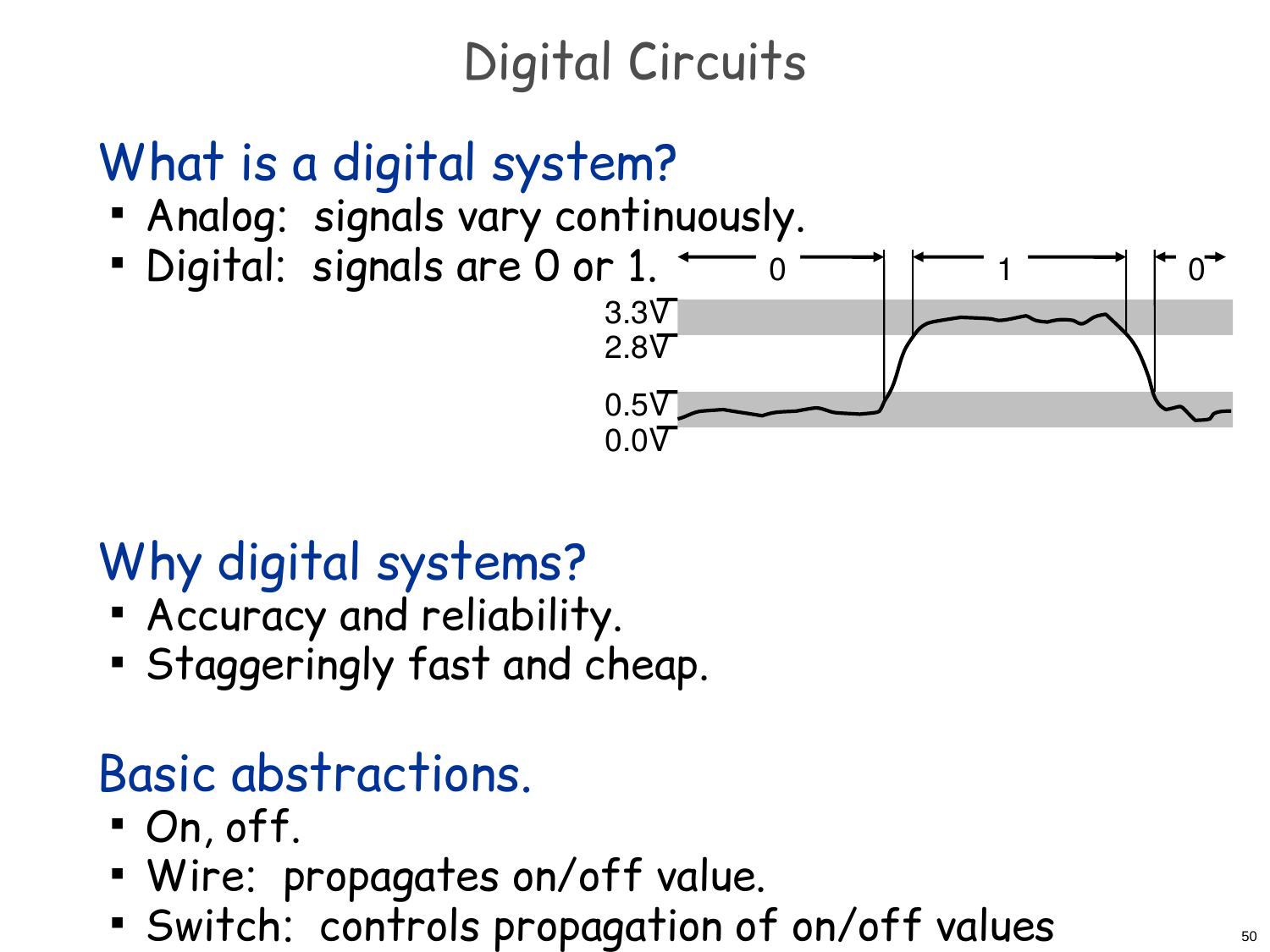

# Digital Circuits
What is a digital system?
Analog:  signals vary continuously.
Digital:  signals are 0 or 1.

Why digital systems?
Accuracy and reliability.
Staggeringly fast and cheap.

Basic abstractions.
On, off.
Wire:  propagates on/off value.
Switch:  controls propagation of on/off values through wires.
0
1
0

3.3V

2.8V

0.5V

0.0V

50